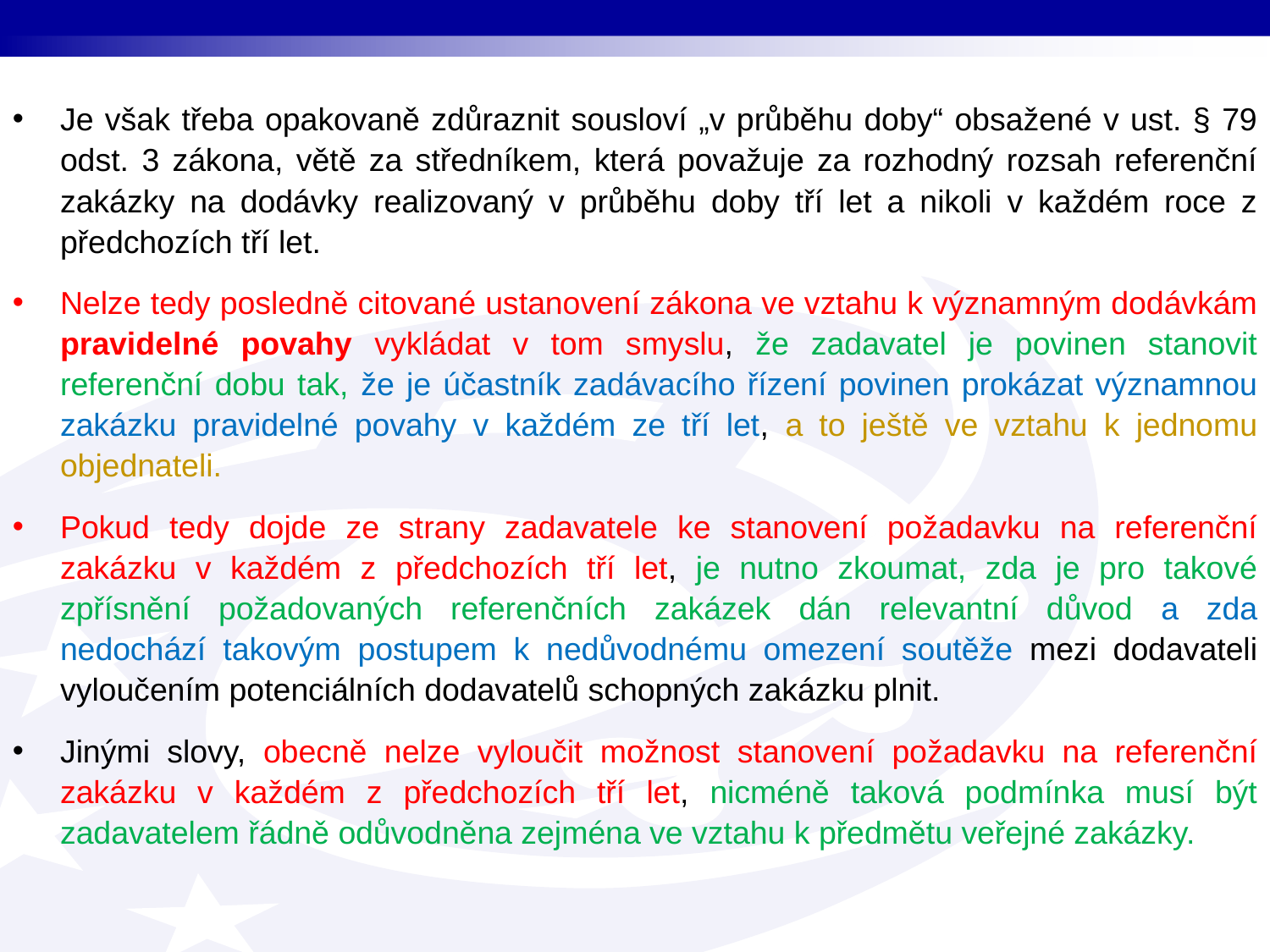

Je však třeba opakovaně zdůraznit sousloví „v průběhu doby“ obsažené v ust. § 79 odst. 3 zákona, větě za středníkem, která považuje za rozhodný rozsah referenční zakázky na dodávky realizovaný v průběhu doby tří let a nikoli v každém roce z předchozích tří let.
Nelze tedy posledně citované ustanovení zákona ve vztahu k významným dodávkám pravidelné povahy vykládat v tom smyslu, že zadavatel je povinen stanovit referenční dobu tak, že je účastník zadávacího řízení povinen prokázat významnou zakázku pravidelné povahy v každém ze tří let, a to ještě ve vztahu k jednomu objednateli.
Pokud tedy dojde ze strany zadavatele ke stanovení požadavku na referenční zakázku v každém z předchozích tří let, je nutno zkoumat, zda je pro takové zpřísnění požadovaných referenčních zakázek dán relevantní důvod a zda nedochází takovým postupem k nedůvodnému omezení soutěže mezi dodavateli vyloučením potenciálních dodavatelů schopných zakázku plnit.
Jinými slovy, obecně nelze vyloučit možnost stanovení požadavku na referenční zakázku v každém z předchozích tří let, nicméně taková podmínka musí být zadavatelem řádně odůvodněna zejména ve vztahu k předmětu veřejné zakázky.